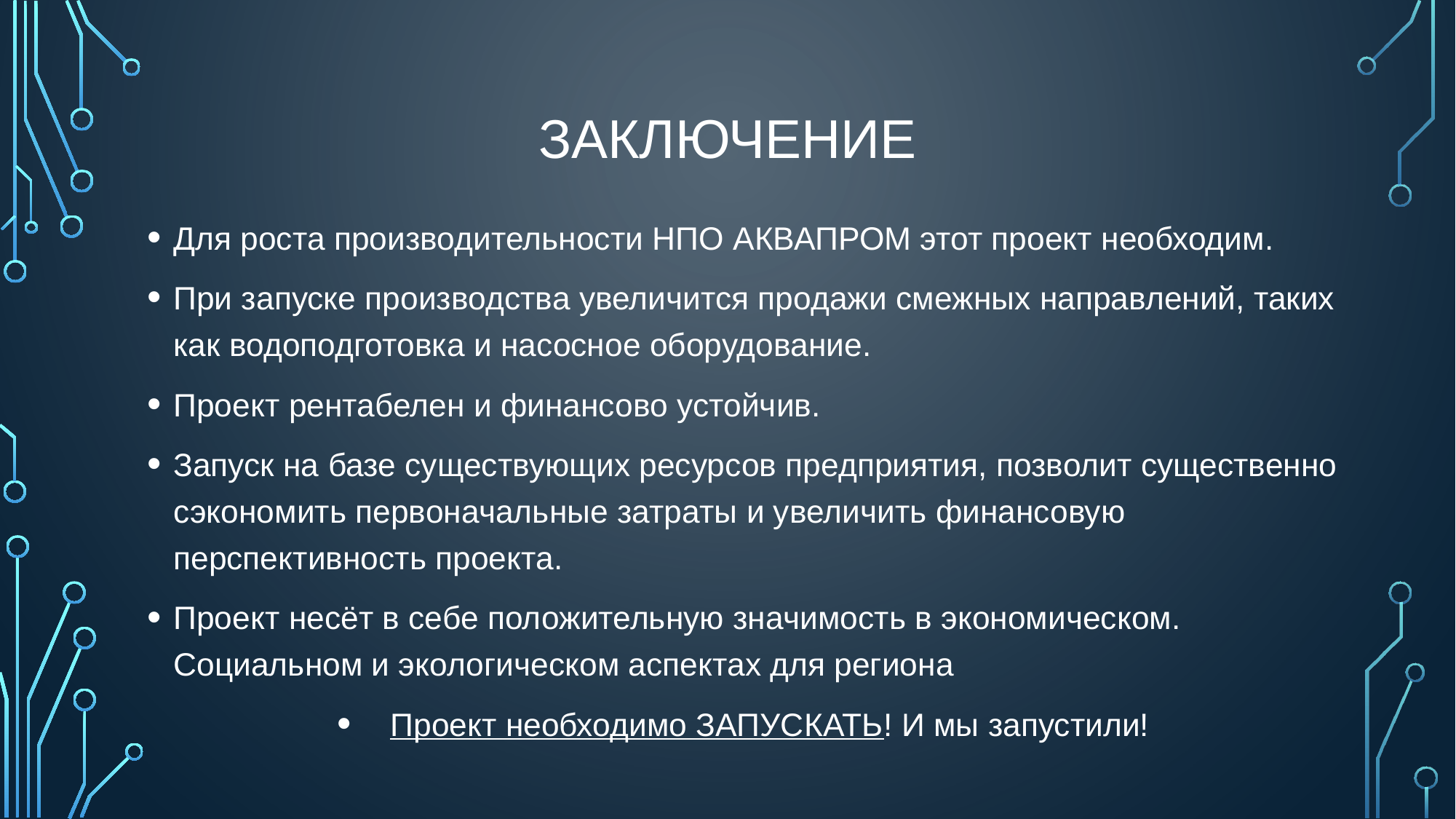

# Заключение
Для роста производительности НПО АКВАПРОМ этот проект необходим.
При запуске производства увеличится продажи смежных направлений, таких как водоподготовка и насосное оборудование.
Проект рентабелен и финансово устойчив.
Запуск на базе существующих ресурсов предприятия, позволит существенно сэкономить первоначальные затраты и увеличить финансовую перспективность проекта.
Проект несёт в себе положительную значимость в экономическом. Социальном и экологическом аспектах для региона
Проект необходимо ЗАПУСКАТЬ! И мы запустили!